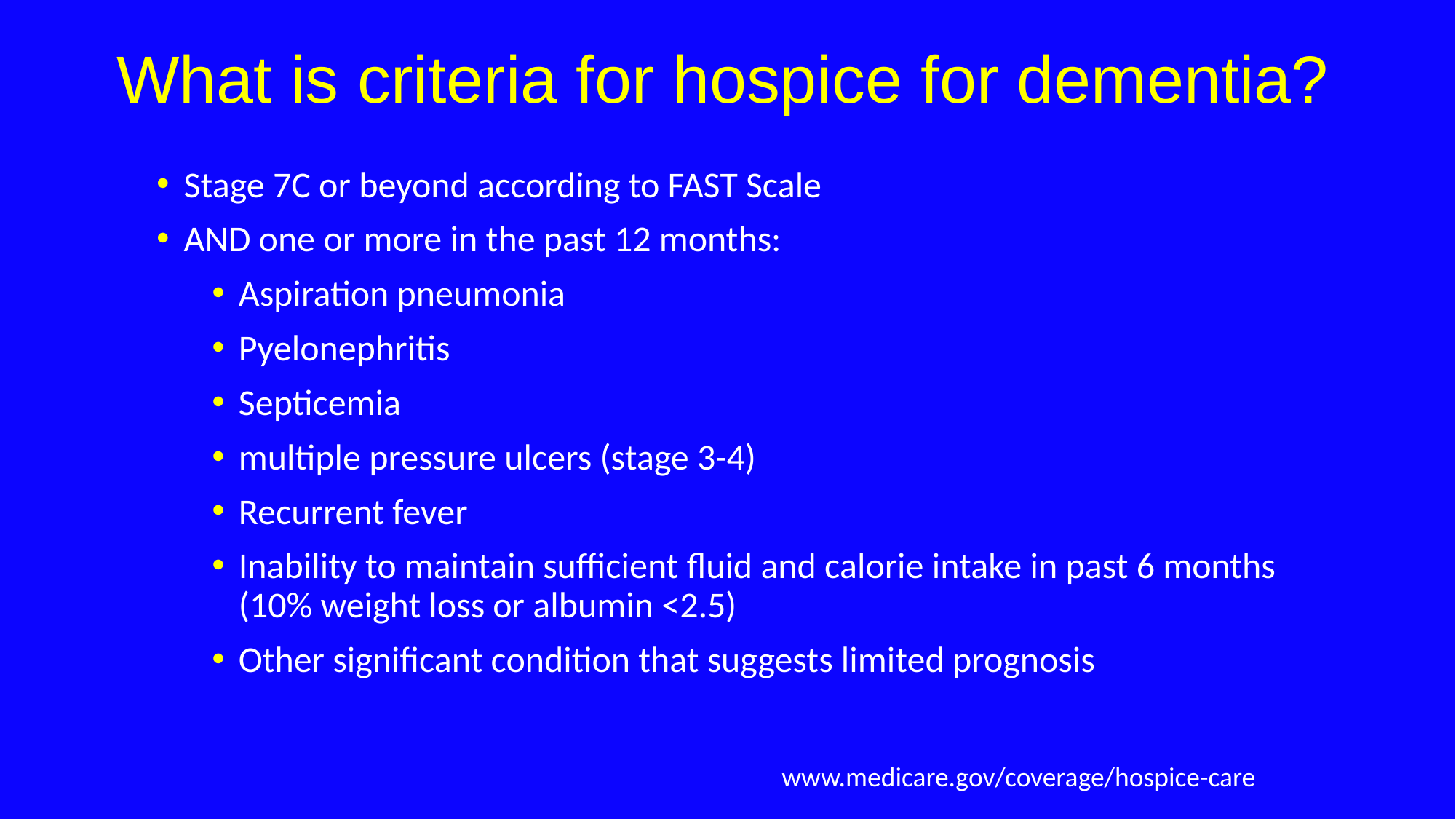

# What is criteria for hospice for dementia?
Stage 7C or beyond according to FAST Scale
AND one or more in the past 12 months:
Aspiration pneumonia
Pyelonephritis
Septicemia
multiple pressure ulcers (stage 3-4)
Recurrent fever
Inability to maintain sufficient fluid and calorie intake in past 6 months (10% weight loss or albumin <2.5)
Other significant condition that suggests limited prognosis
www.medicare.gov/coverage/hospice-care